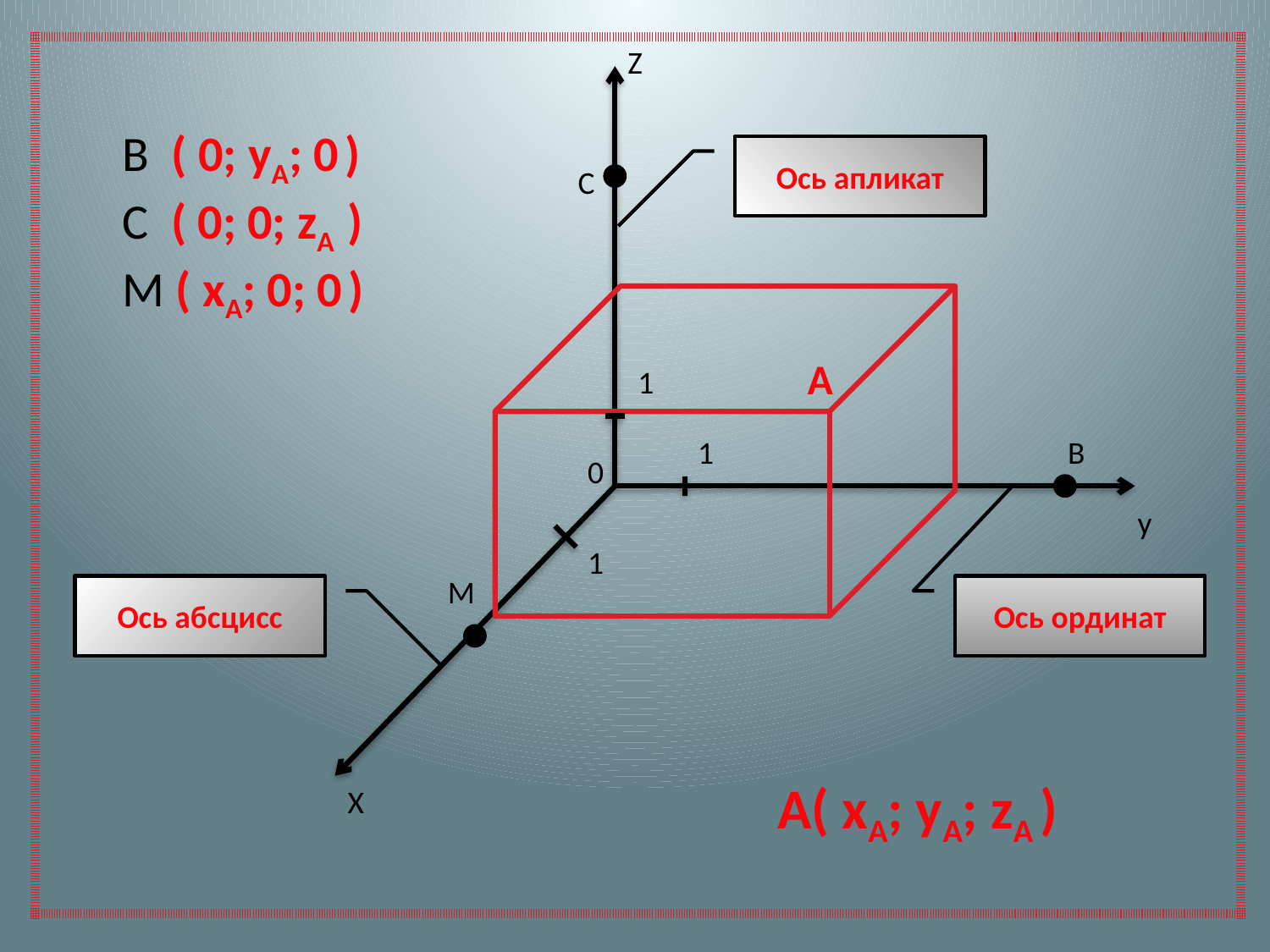

Z
|  |
| --- |
В  ( 0; yA; 0 )
С  ( 0; 0; zA  )
М ( xA; 0; 0 )
Ось апликат
С

А
1
1
В
0

y
1
М
Ось абсцисс
Ось ординат

А( xA; yA; zA )
X